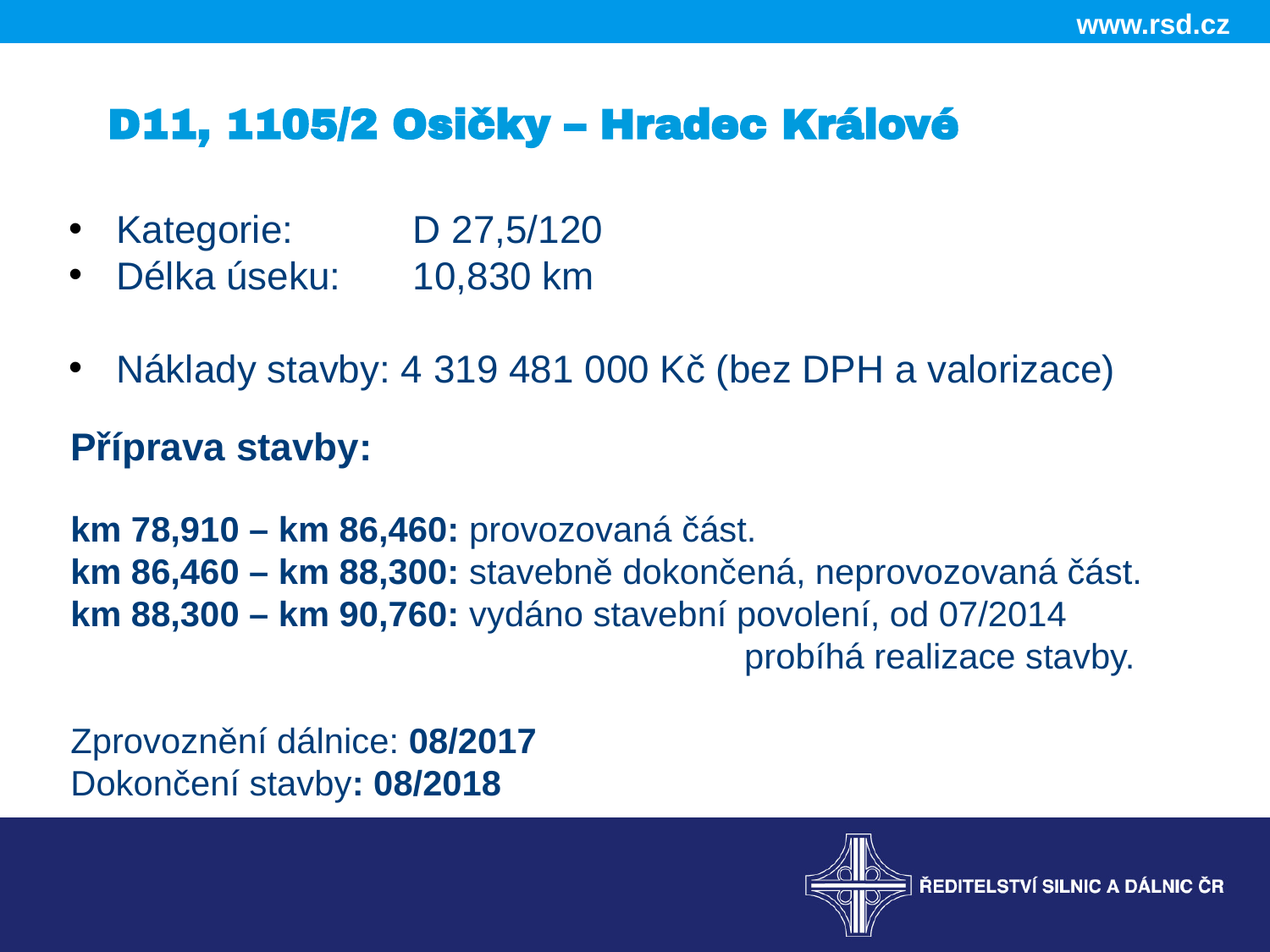

D11, 1105/2 Osičky – Hradec Králové
Kategorie:		D 27,5/120
Délka úseku: 	10,830 km

Náklady stavby: 4 319 481 000 Kč (bez DPH a valorizace)

Příprava stavby:

km 78,910 – km 86,460: provozovaná část.
km 86,460 – km 88,300: stavebně dokončená, neprovozovaná část.
km 88,300 – km 90,760: vydáno stavební povolení, od 07/2014  						    probíhá realizace stavby.

Zprovoznění dálnice: 08/2017
Dokončení stavby: 08/2018